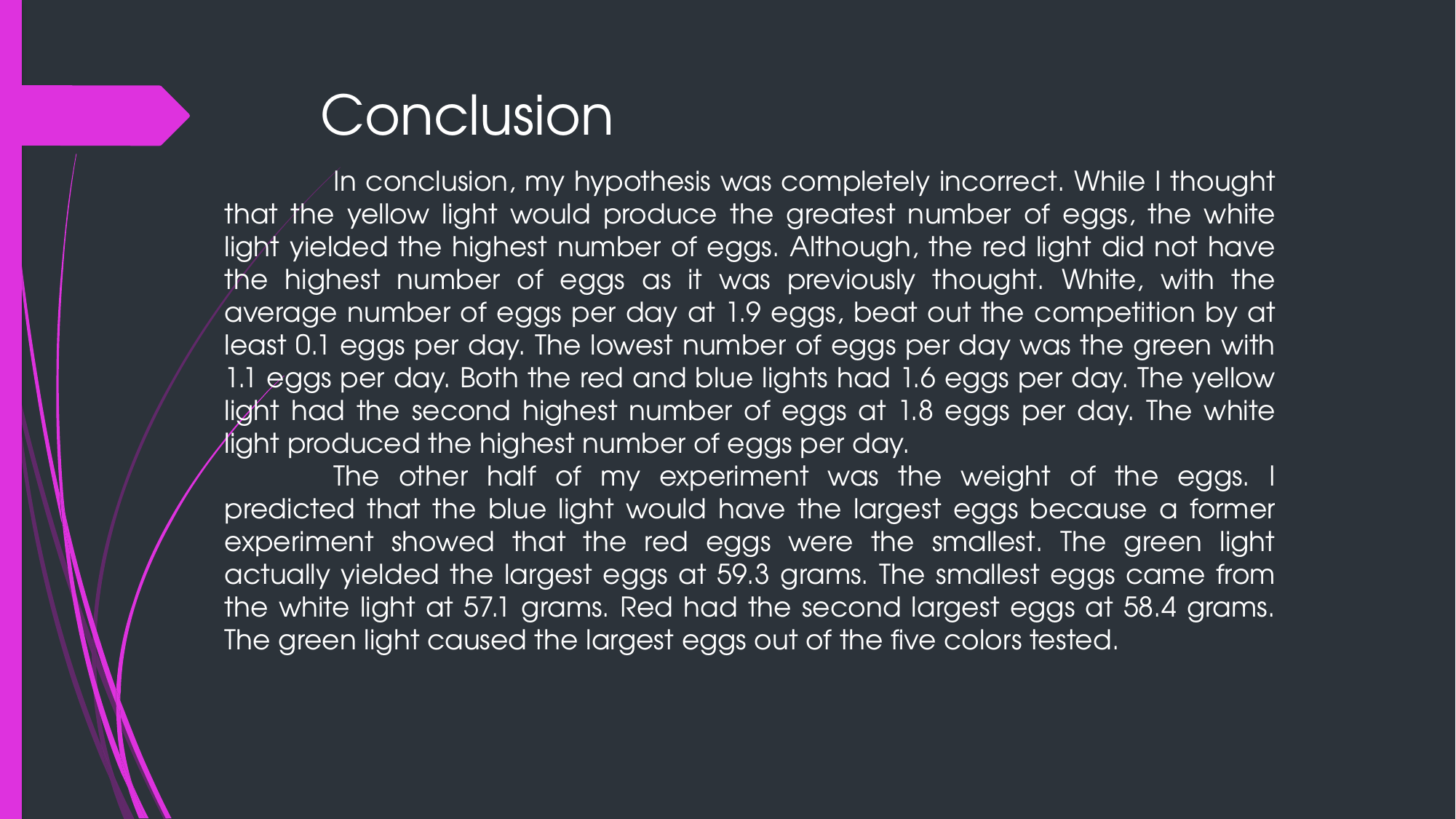

# Conclusion
	In conclusion, my hypothesis was completely incorrect. While I thought that the yellow light would produce the greatest number of eggs, the white light yielded the highest number of eggs. Although, the red light did not have the highest number of eggs as it was previously thought. White, with the average number of eggs per day at 1.9 eggs, beat out the competition by at least 0.1 eggs per day. The lowest number of eggs per day was the green with 1.1 eggs per day. Both the red and blue lights had 1.6 eggs per day. The yellow light had the second highest number of eggs at 1.8 eggs per day. The white light produced the highest number of eggs per day.
	The other half of my experiment was the weight of the eggs. I predicted that the blue light would have the largest eggs because a former experiment showed that the red eggs were the smallest. The green light actually yielded the largest eggs at 59.3 grams. The smallest eggs came from the white light at 57.1 grams. Red had the second largest eggs at 58.4 grams. The green light caused the largest eggs out of the five colors tested.